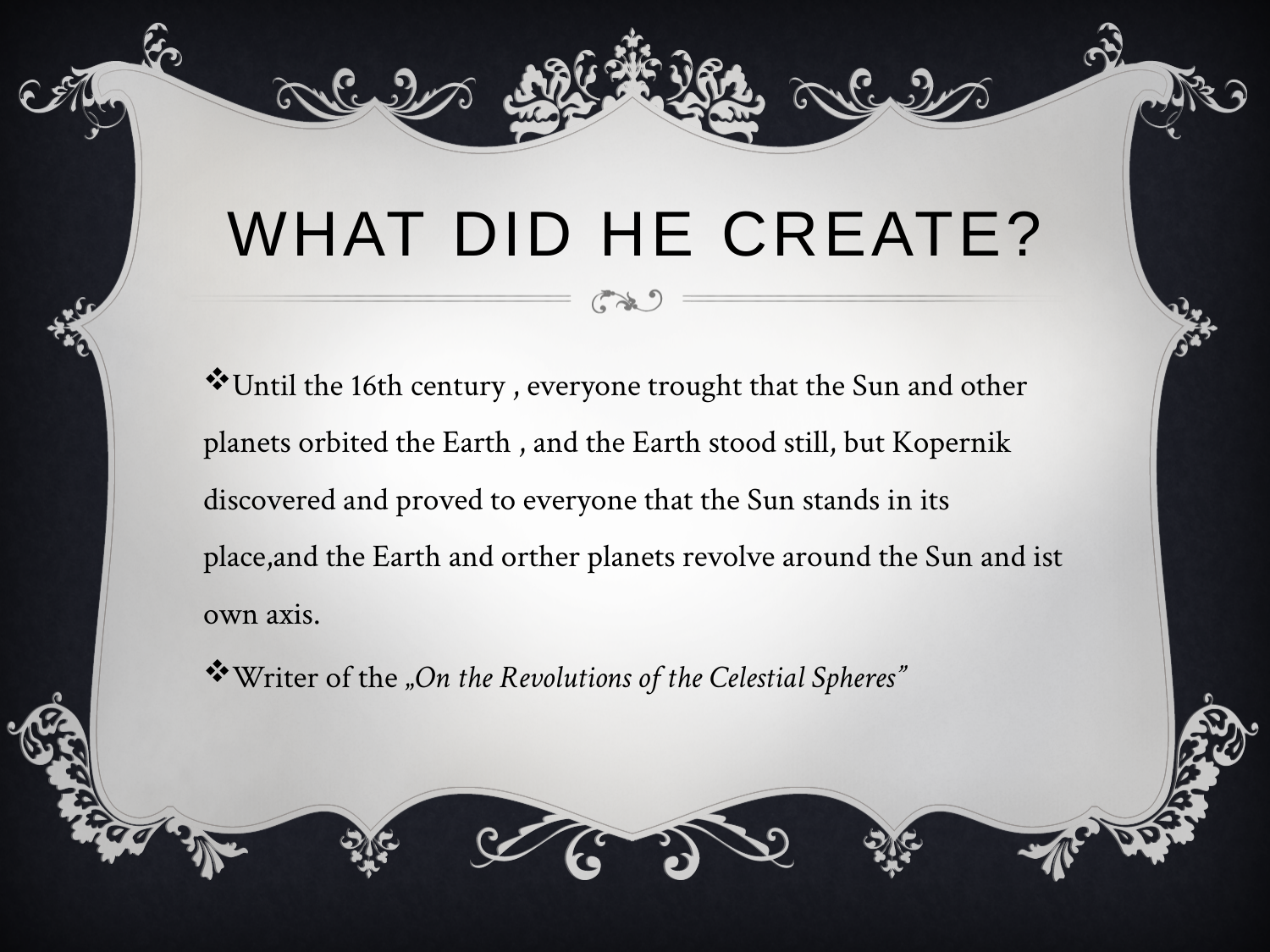

# What did he create?
Until the 16th century , everyone trought that the Sun and other planets orbited the Earth , and the Earth stood still, but Kopernik discovered and proved to everyone that the Sun stands in its place,and the Earth and orther planets revolve around the Sun and ist own axis.
Writer of the „On the Revolutions of the Celestial Spheres”